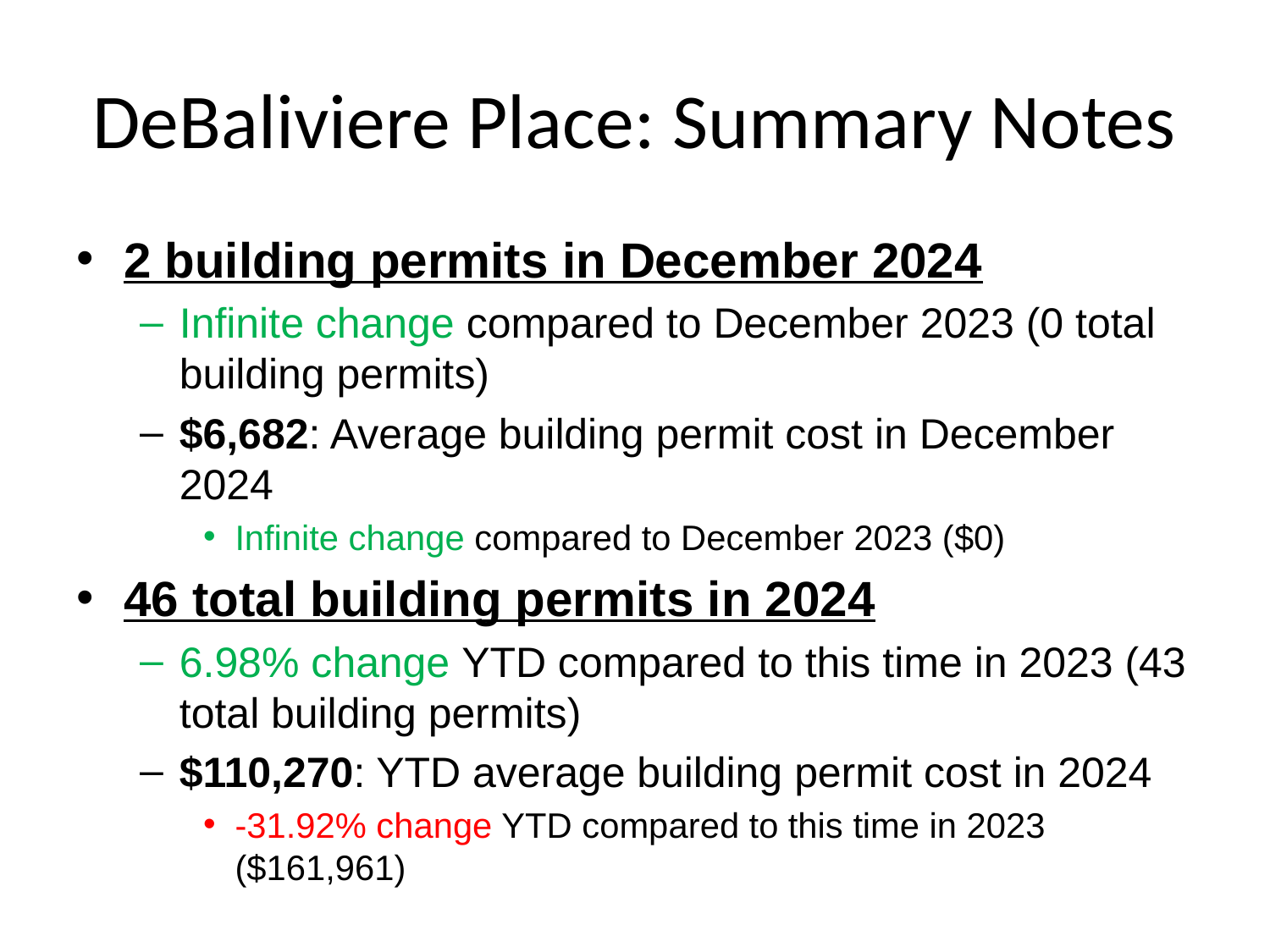

# DeBaliviere Place: Summary Notes
2 building permits in December 2024
Infinite change compared to December 2023 (0 total building permits)
$6,682: Average building permit cost in December 2024
Infinite change compared to December 2023 ($0)
46 total building permits in 2024
6.98% change YTD compared to this time in 2023 (43 total building permits)
$110,270: YTD average building permit cost in 2024
-31.92% change YTD compared to this time in 2023 ($161,961)